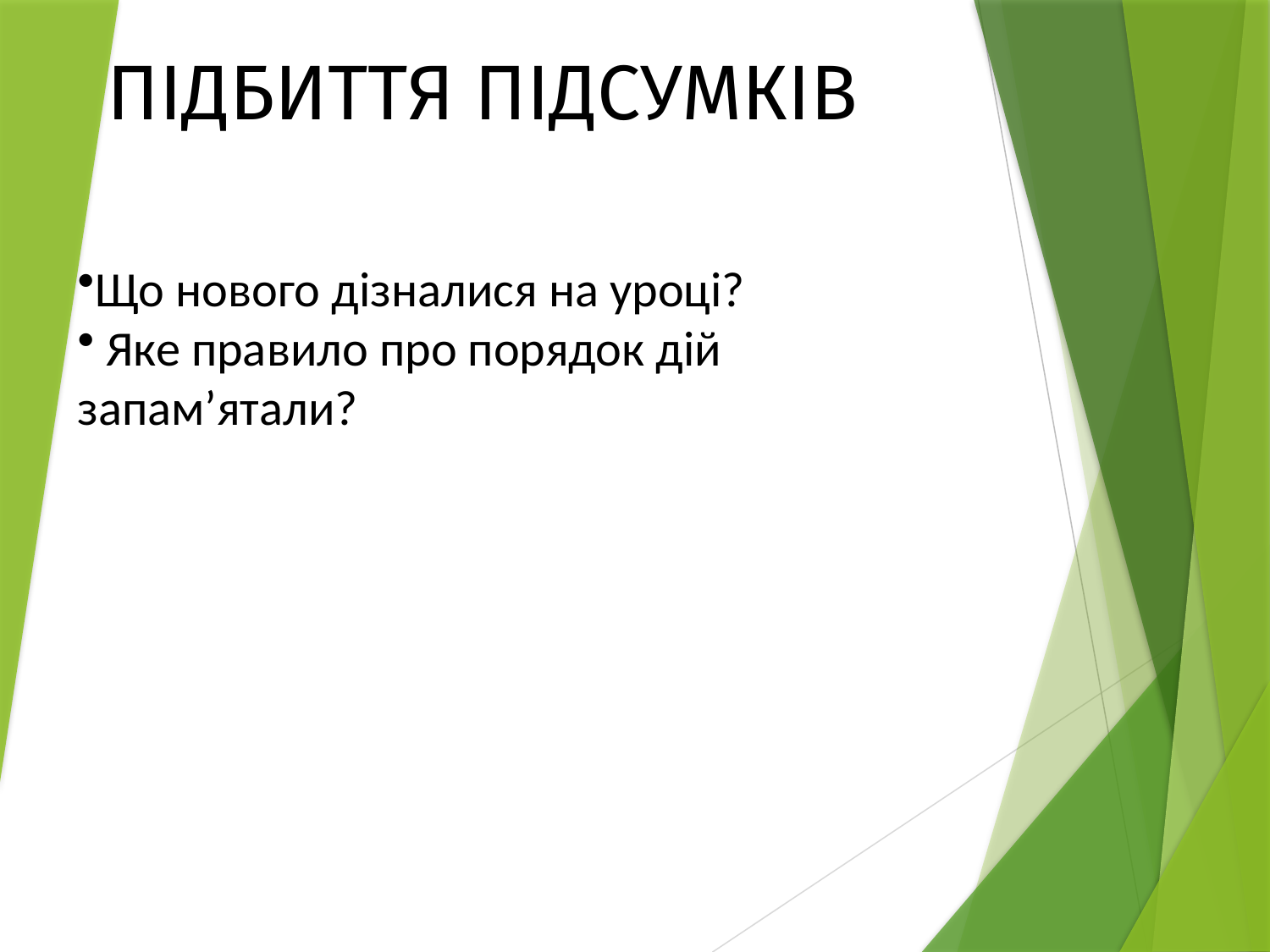

Що нового дізналися на уроці?
 Яке правило про порядок дій запам’ятали?
ПІДБИТТЯ ПІДСУМКІВ